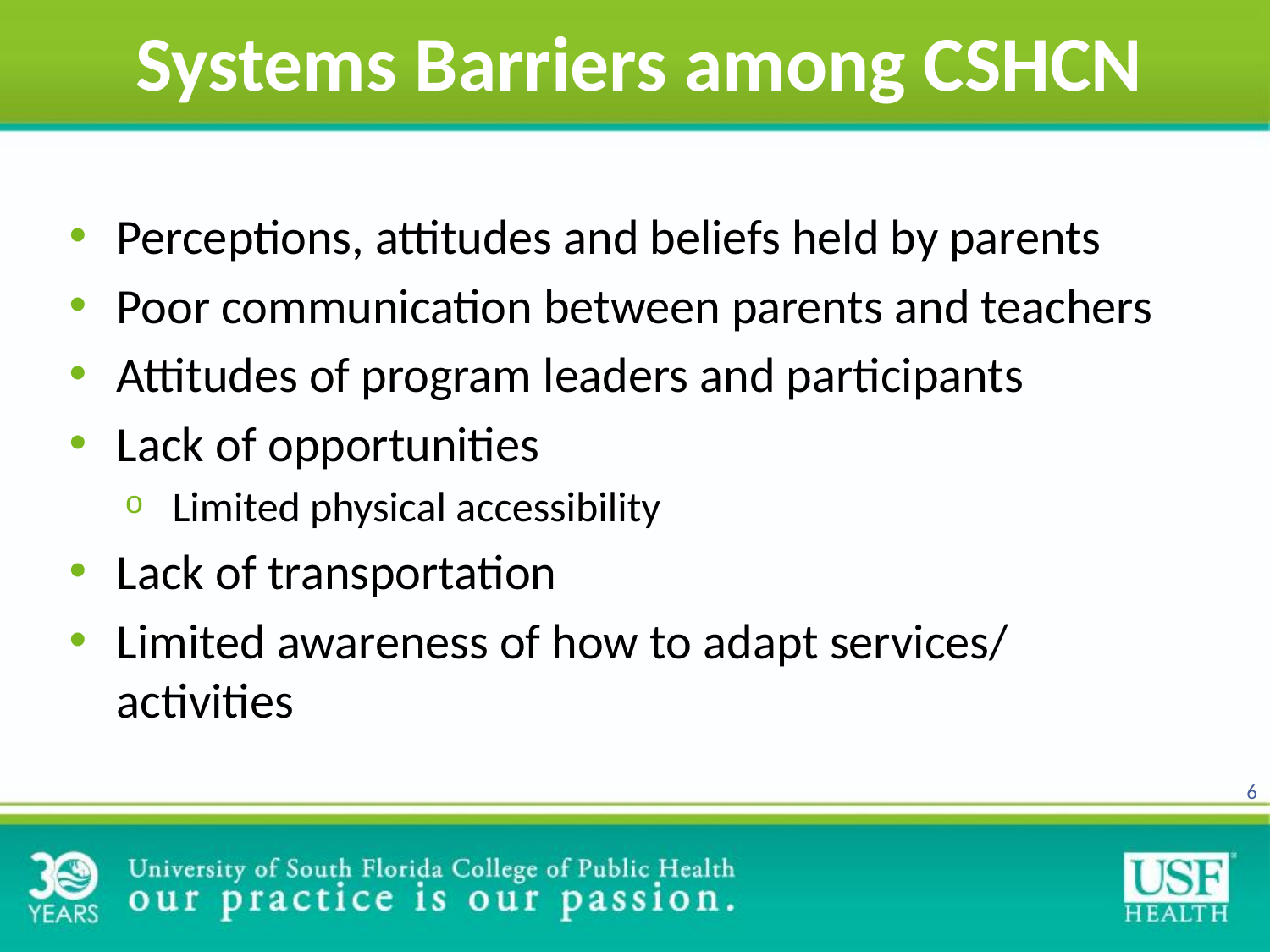

# Systems Barriers among CSHCN
Perceptions, attitudes and beliefs held by parents
Poor communication between parents and teachers
Attitudes of program leaders and participants
Lack of opportunities
Limited physical accessibility
Lack of transportation
Limited awareness of how to adapt services/ activities

6